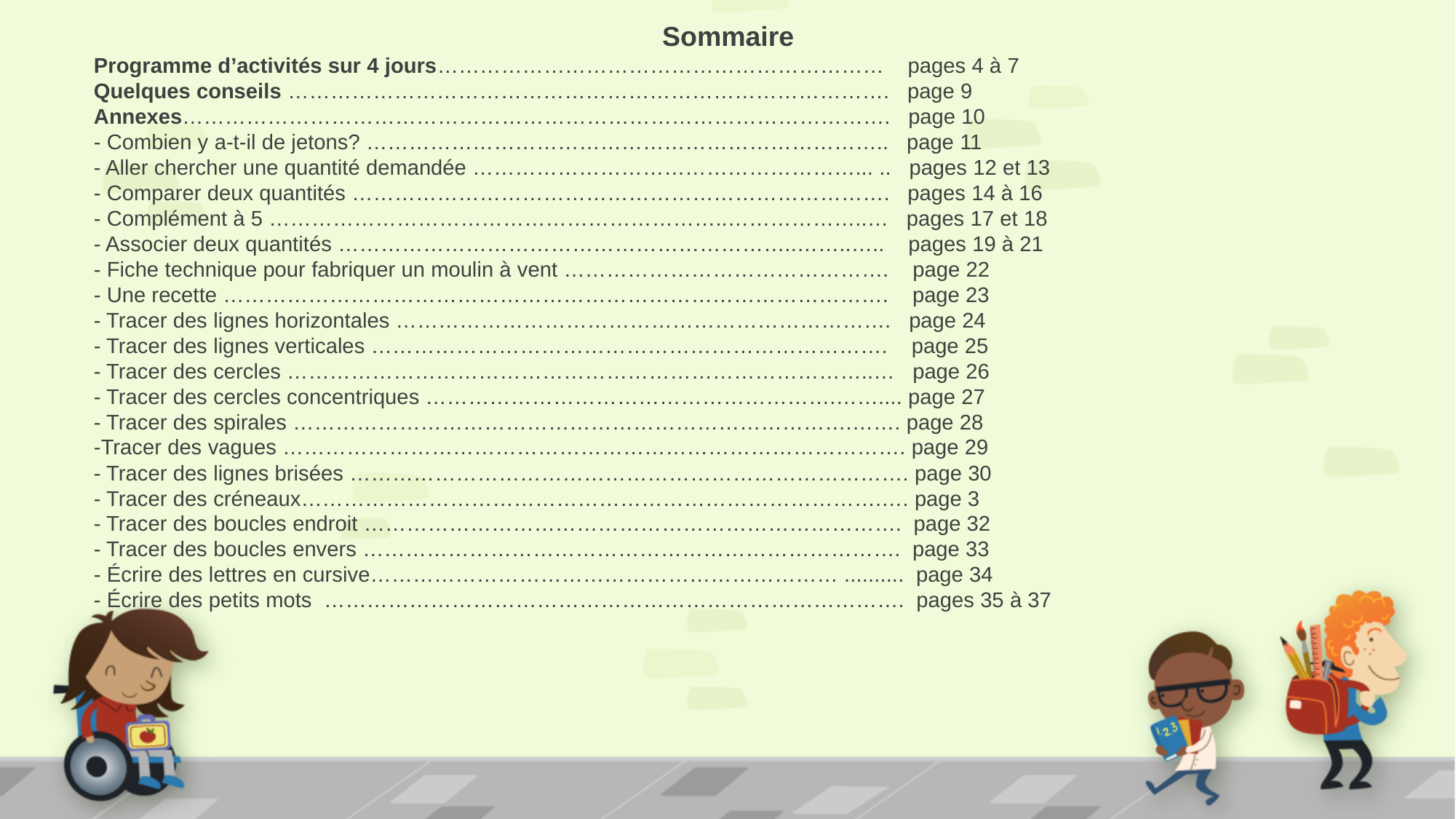

Sommaire
Programme d’activités sur 4 jours………………………………………………………    pages 4 à 7
Quelques conseils ………………………………………………………………………….   page 9
Annexes……………………………………………………………………………………….   page 10
- Combien y a-t-il de jetons? ………………………………………………………………..   page 11
- Aller chercher une quantité demandée ………………………………………………... ..   pages 12 et 13
- Comparer deux quantités ………………………………………………………………….   pages 14 à 16
- Complément à 5 ………………………………………………………..………………..…   pages 17 et 18
- Associer deux quantités ………………………………………………………..……..…..    pages 19 à 21
- Fiche technique pour fabriquer un moulin à vent ……………………………………….    page 22
- Une recette ………………………………………………………………………………….    page 23
- Tracer des lignes horizontales …………………………………………………………….   page 24
- Tracer des lignes verticales ……………………………………………………………….    page 25
- Tracer des cercles ………………………………………………………………………..…   page 26
- Tracer des cercles concentriques ………………………………………………….…….... page 27
- Tracer des spirales …………………………………………………………………….……. page 28
-Tracer des vagues ……………………………………………………………………………. page 29
- Tracer des lignes brisées ……………………………………………………………………. page 30
- Tracer des créneaux……………………………………………………………………….…. page 3
- Tracer des boucles endroit ………………………………………………………………….  page 32
- Tracer des boucles envers ………………………………………………………………….  page 33
- Écrire des lettres en cursive………………………………………………………… ..........  page 34
- Écrire des petits mots  ……………………………………………………………………….  pages 35 à 37